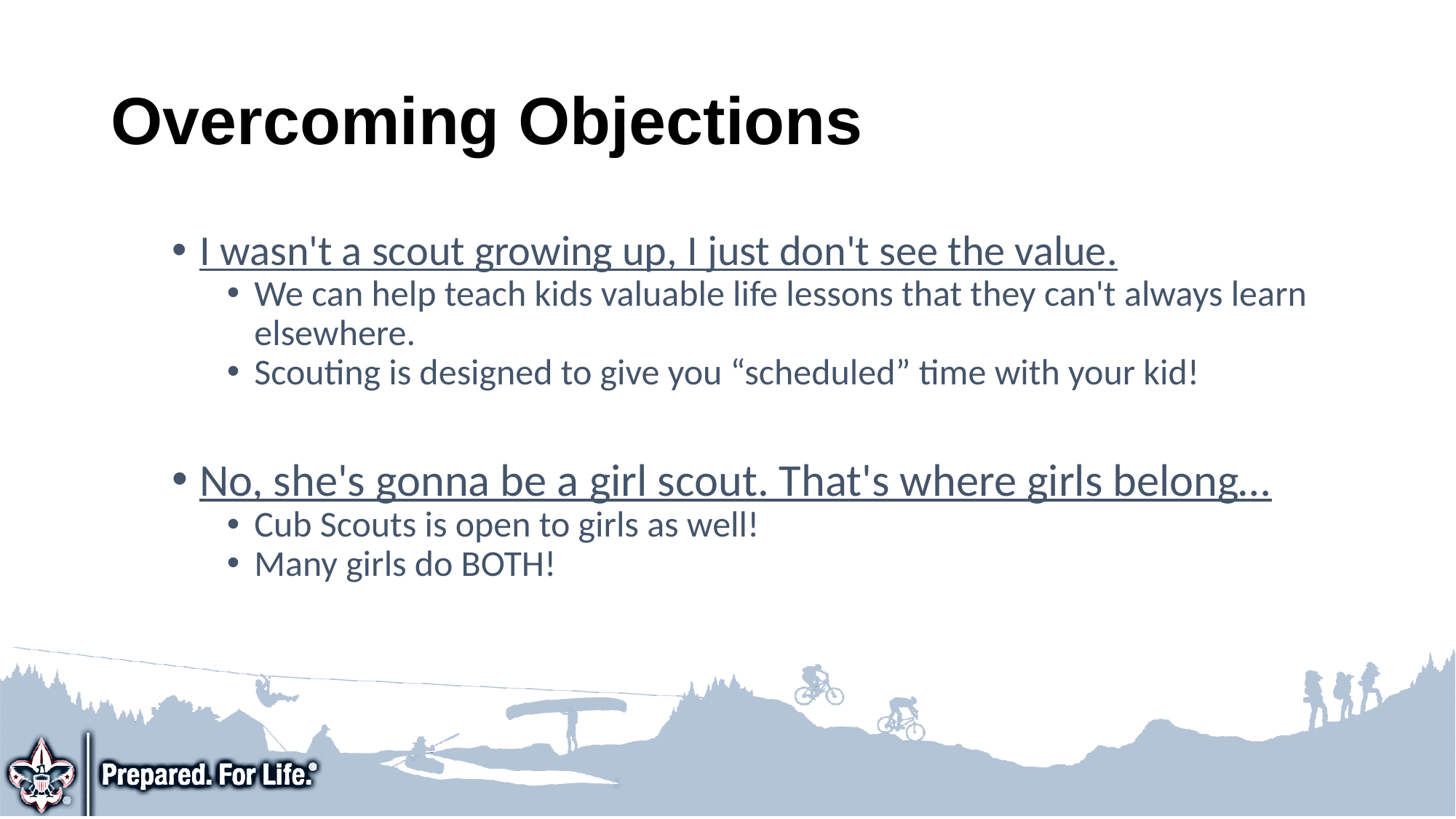

Overcoming Objections

I wasn't a scout growing up, I just don't see the value.
We can help teach kids valuable life lessons that they can't always learn elsewhere.
Scouting is designed to give you “scheduled” time with your kid!

No, she's gonna be a girl scout. That's where girls belong…
Cub Scouts is open to girls as well!
Many girls do BOTH!